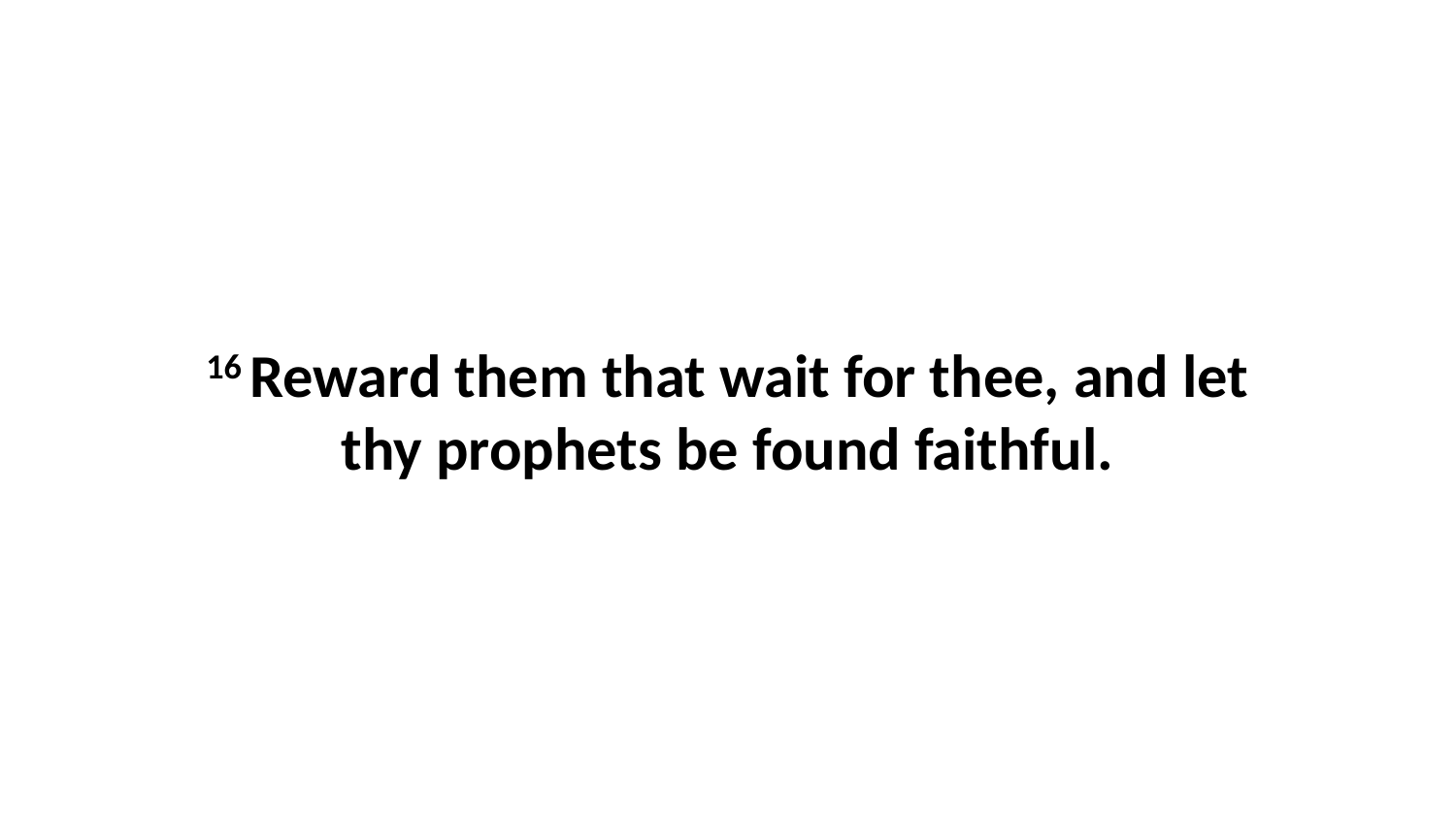

16 Reward them that wait for thee, and let thy prophets be found faithful.